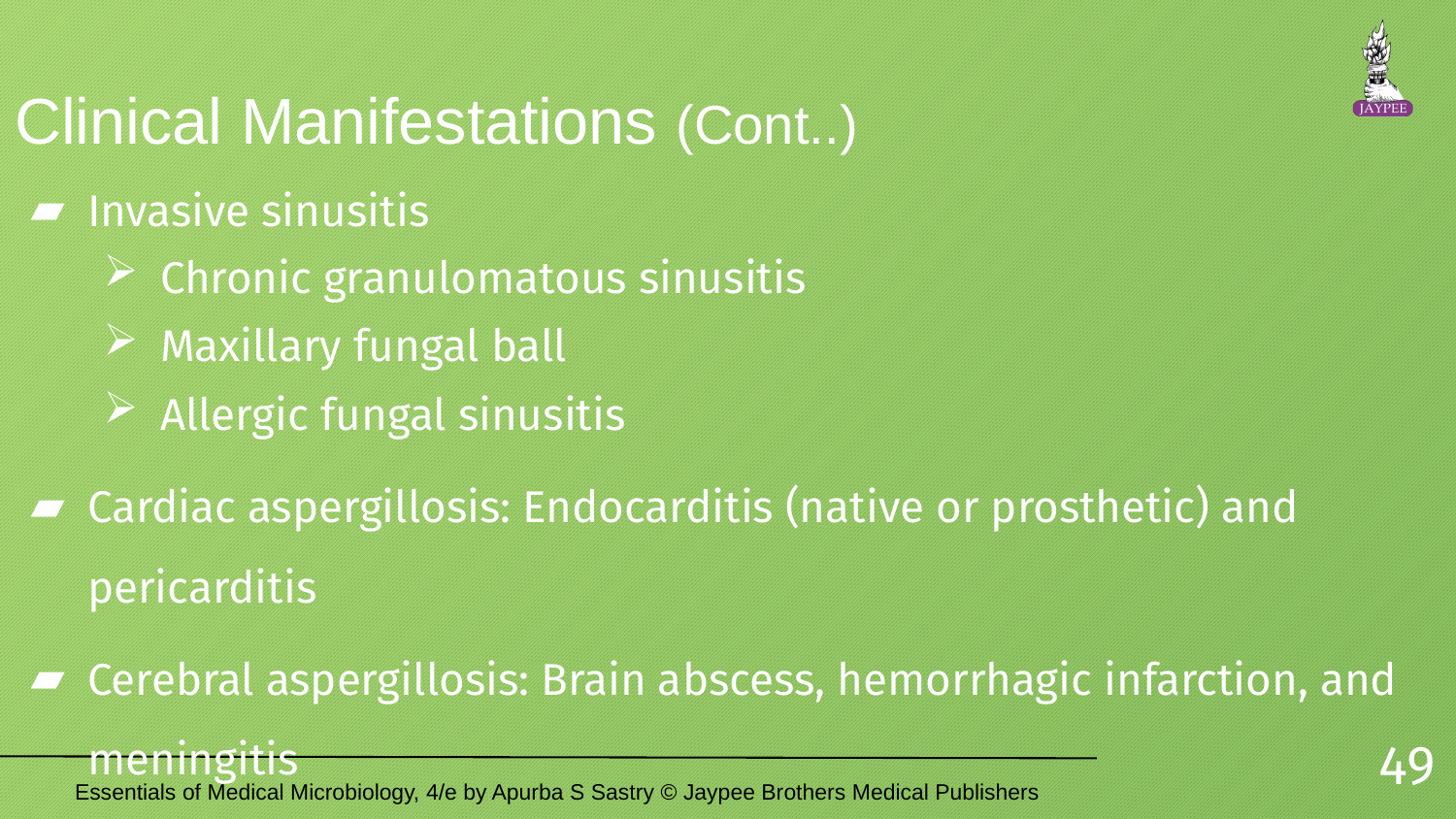

# Clinical Manifestations (Cont..)
Invasive sinusitis
Chronic granulomatous sinusitis
Maxillary fungal ball
Allergic fungal sinusitis
Cardiac aspergillosis: Endocarditis (native or prosthetic) and pericarditis
Cerebral aspergillosis: Brain abscess, hemorrhagic infarction, and meningitis

49